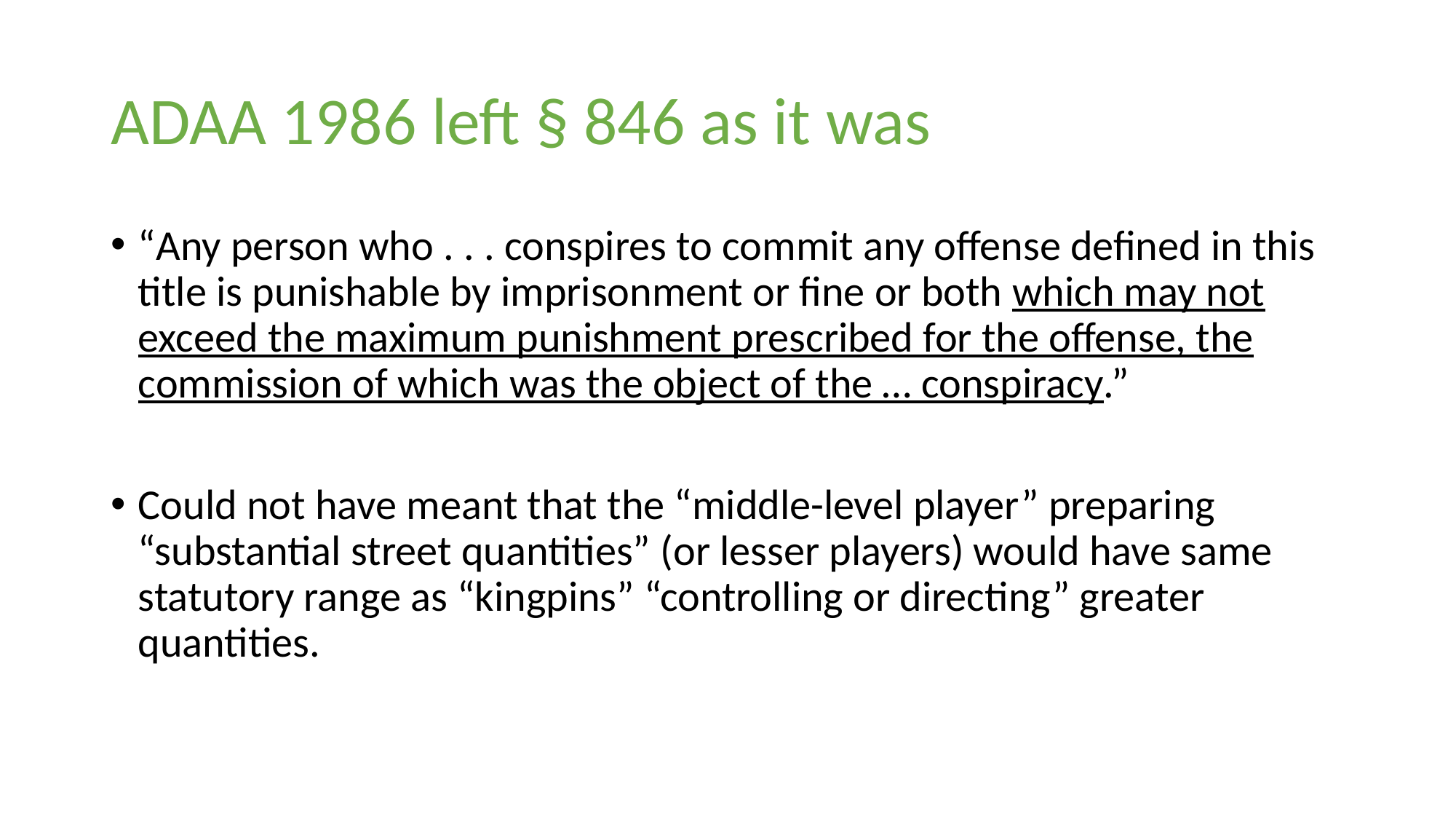

# ADAA 1986 left § 846 as it was
“Any person who . . . conspires to commit any offense defined in this title is punishable by imprisonment or fine or both which may not exceed the maximum punishment prescribed for the offense, the commission of which was the object of the … conspiracy.”

Could not have meant that the “middle-level player” preparing “substantial street quantities” (or lesser players) would have same statutory range as “kingpins” “controlling or directing” greater quantities.